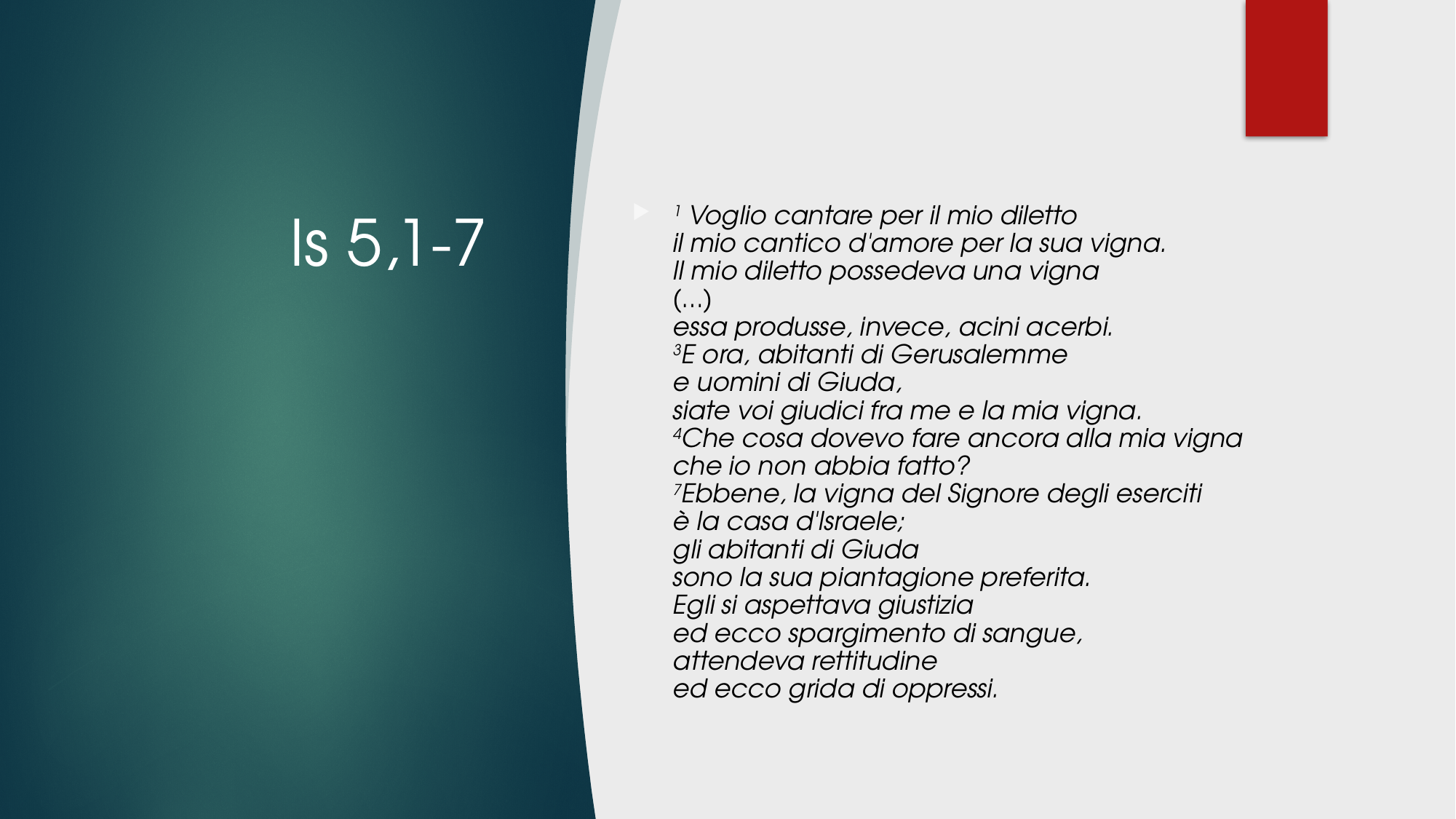

# Is 5,1-7
1 Voglio cantare per il mio diletto
il mio cantico d'amore per la sua vigna.
Il mio diletto possedeva una vigna
(…)
essa produsse, invece, acini acerbi.
3E ora, abitanti di Gerusalemme
e uomini di Giuda,
siate voi giudici fra me e la mia vigna.
4Che cosa dovevo fare ancora alla mia vigna
che io non abbia fatto?
7Ebbene, la vigna del Signore degli eserciti
è la casa d'Israele;
gli abitanti di Giuda
sono la sua piantagione preferita.
Egli si aspettava giustizia
ed ecco spargimento di sangue,
attendeva rettitudine
ed ecco grida di oppressi.